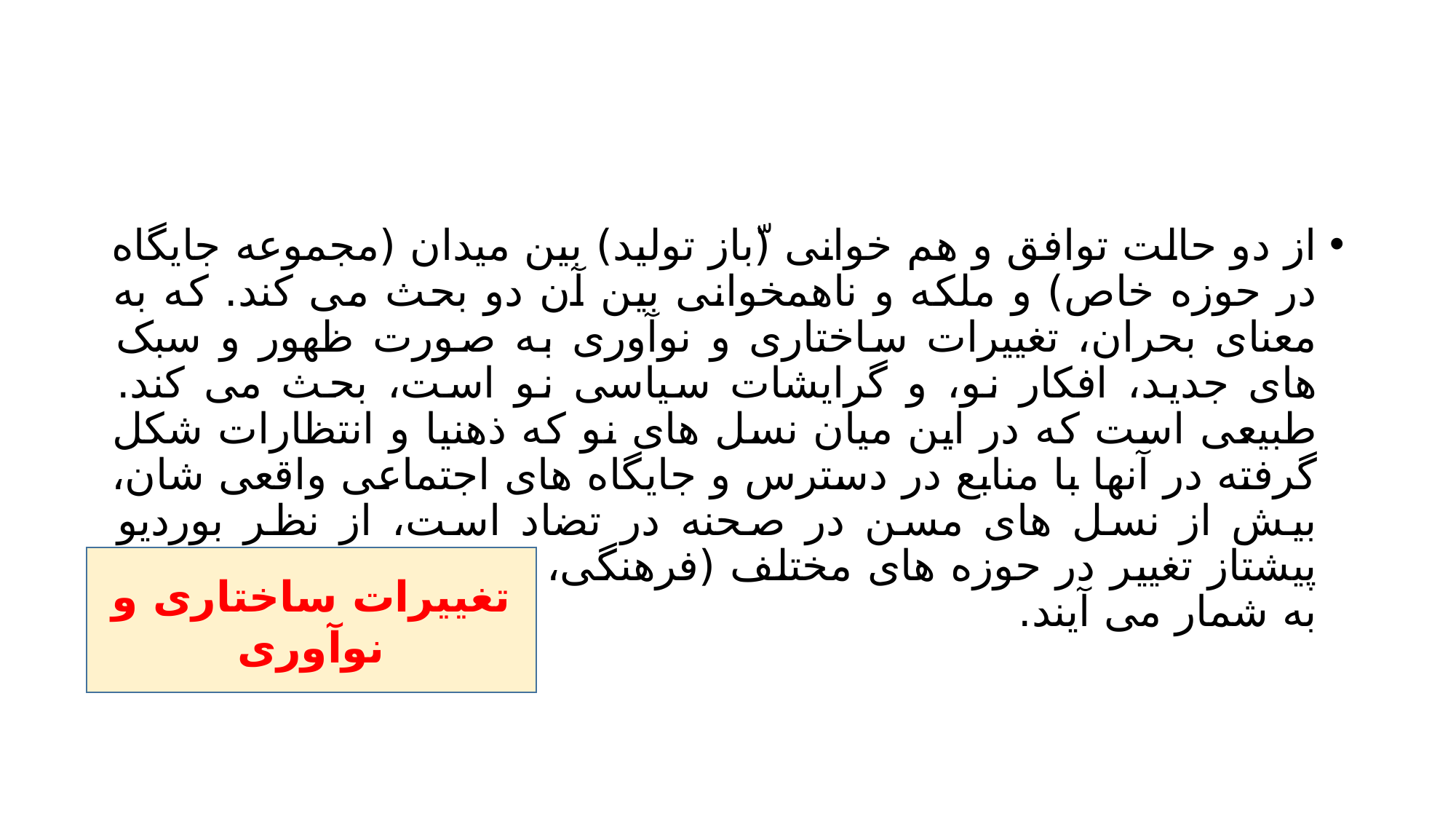

#
از دو حالت توافق و هم خوانی (ّباز تولید) بین میدان (مجموعه جایگاه در حوزه خاص) و ملکه و ناهمخوانی بین آن دو بحث می کند. که به معنای بحران، تغییرات ساختاری و نوآوری به صورت ظهور و سبک های جدید، افکار نو، و گرایشات سیاسی نو است، بحث می کند. طبیعی است که در این میان نسل های نو که ذهنیا و انتظارات شکل گرفته در آنها با منابع در دسترس و جایگاه های اجتماعی واقعی شان، بیش از نسل های مسن در صحنه در تضاد است، از نظر بوردیو پیشتاز تغییر در حوزه های مختلف (فرهنگی، علمی، هنری، ادبی و...) به شمار می آیند.
تغییرات ساختاری و نوآوری